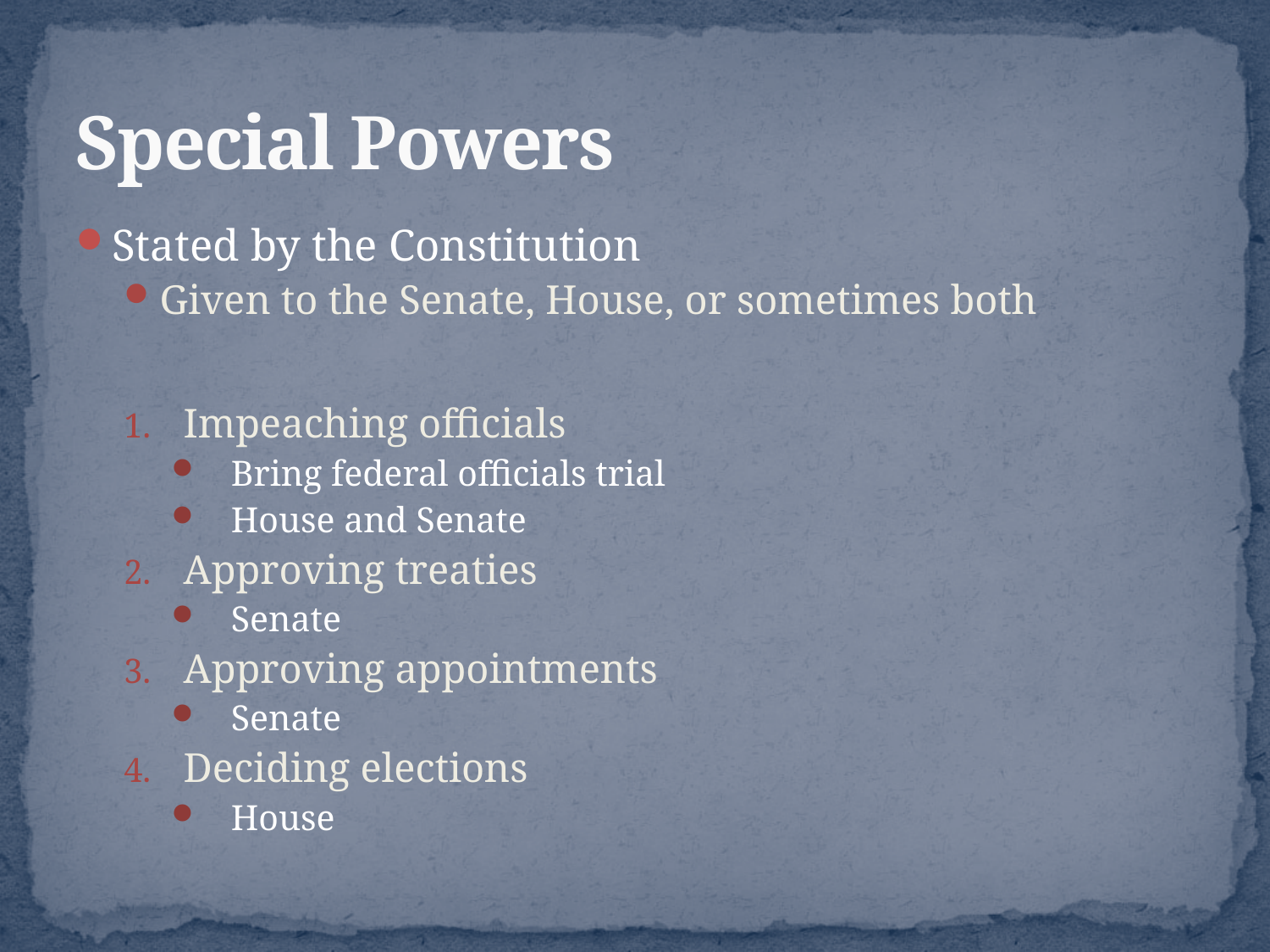

# Special Powers
Stated by the Constitution
Given to the Senate, House, or sometimes both

Impeaching officials
Bring federal officials trial
House and Senate
Approving treaties
Senate
Approving appointments
Senate
Deciding elections
House